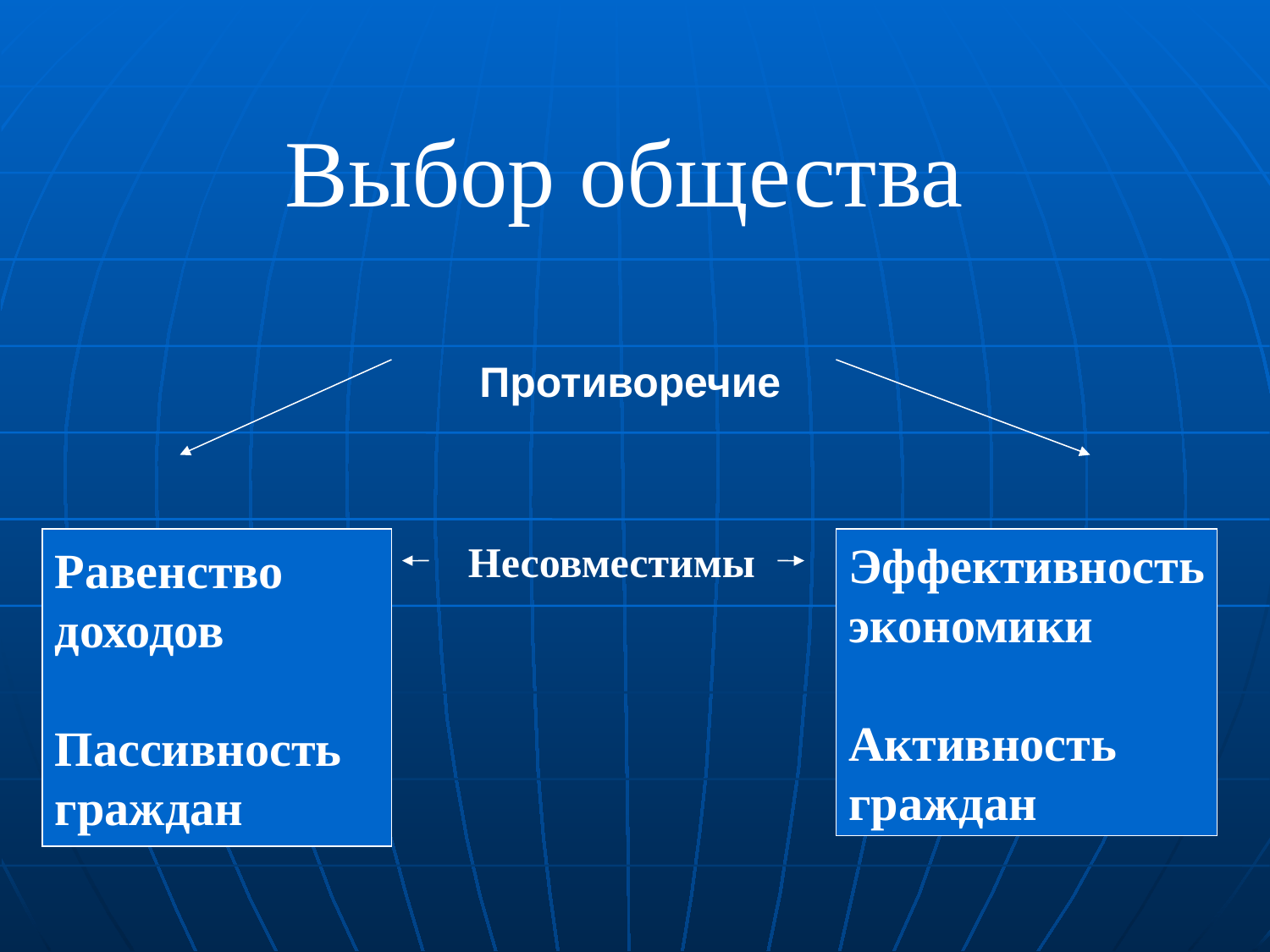

Выбор общества

Противоречие

Равенство
доходов

Пассивность
граждан
Несовместимы

Эффективность
экономики

Активность
граждан